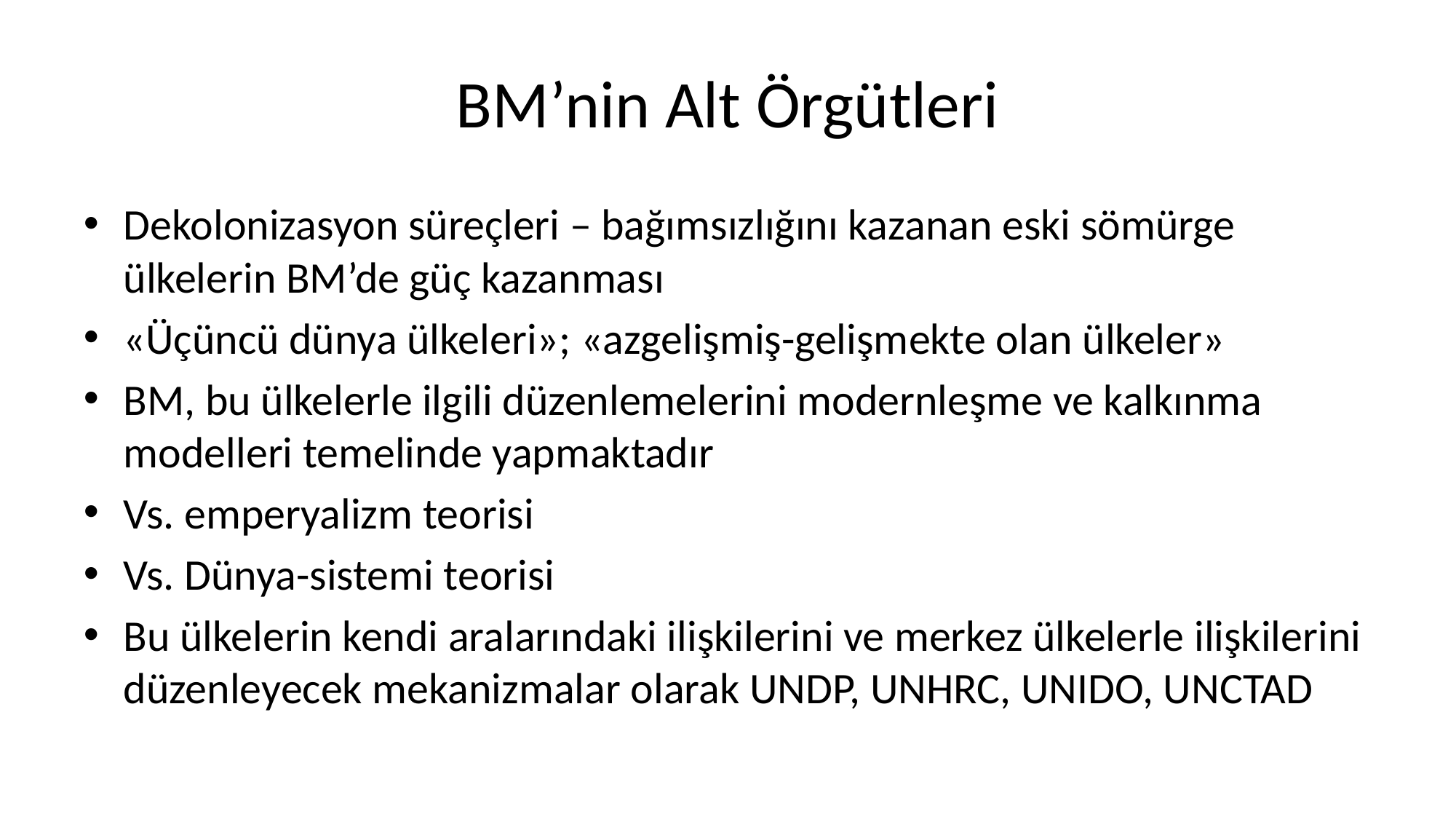

# BM’nin Alt Örgütleri
Dekolonizasyon süreçleri – bağımsızlığını kazanan eski sömürge ülkelerin BM’de güç kazanması
«Üçüncü dünya ülkeleri»; «azgelişmiş-gelişmekte olan ülkeler»
BM, bu ülkelerle ilgili düzenlemelerini modernleşme ve kalkınma modelleri temelinde yapmaktadır
Vs. emperyalizm teorisi
Vs. Dünya-sistemi teorisi
Bu ülkelerin kendi aralarındaki ilişkilerini ve merkez ülkelerle ilişkilerini düzenleyecek mekanizmalar olarak UNDP, UNHRC, UNIDO, UNCTAD